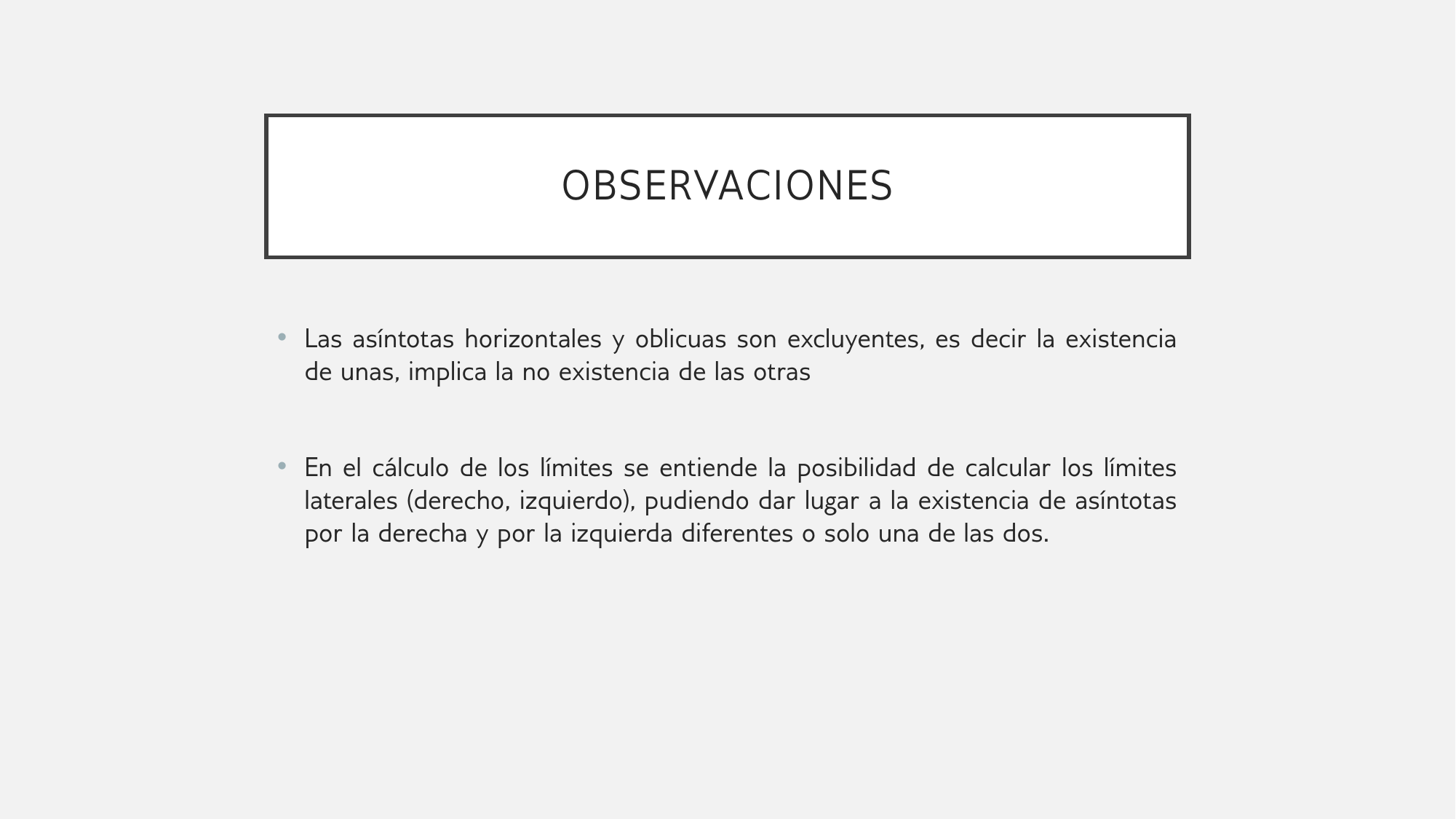

# Observaciones
Las asíntotas horizontales y oblicuas son excluyentes, es decir la existencia de unas, implica la no existencia de las otras

En el cálculo de los límites se entiende la posibilidad de calcular los límites laterales (derecho, izquierdo), pudiendo dar lugar a la existencia de asíntotas por la derecha y por la izquierda diferentes o solo una de las dos.